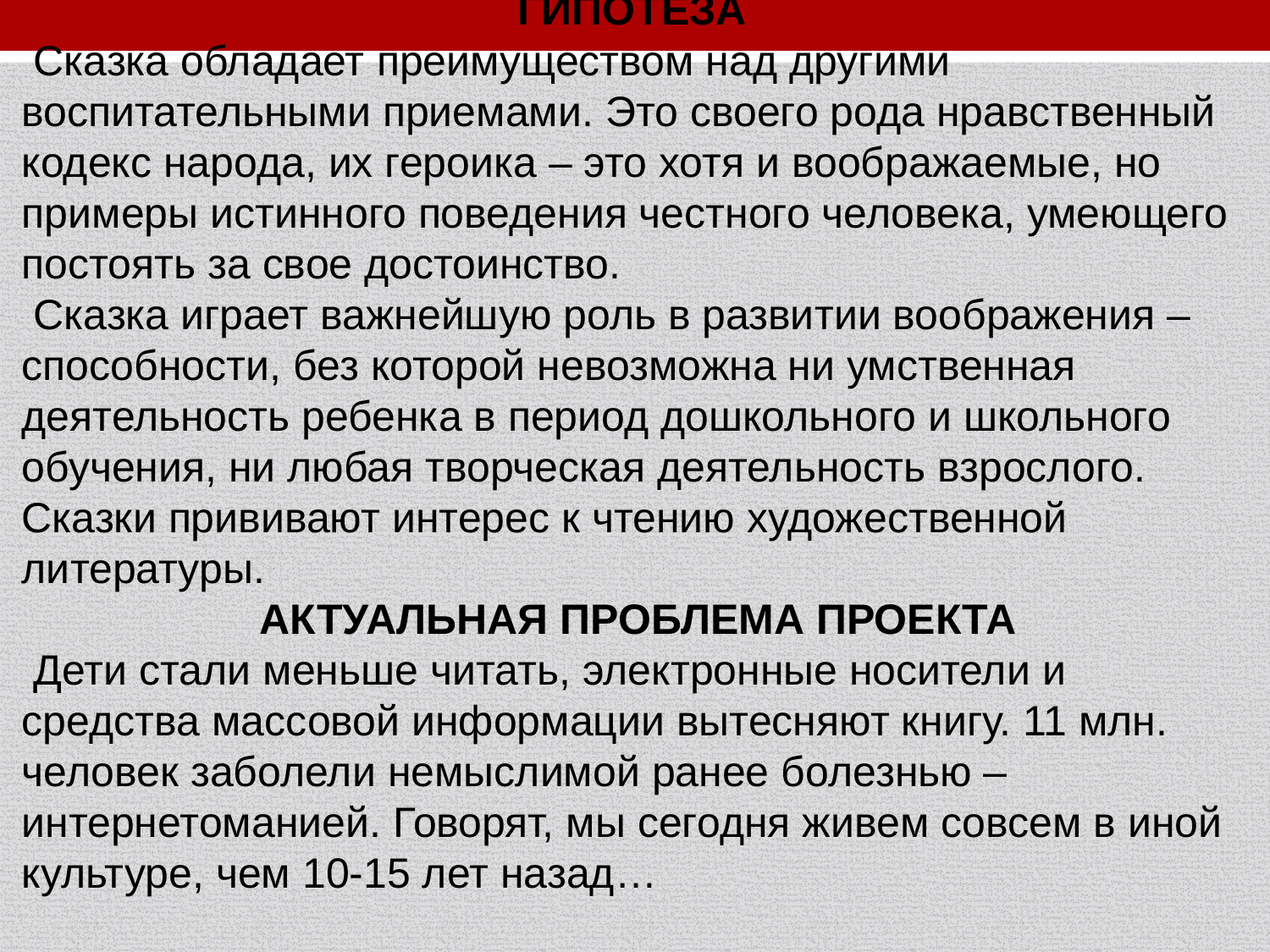

ГИПОТЕЗА
 Сказка обладает преимуществом над другими воспитательными приемами. Это своего рода нравственный кодекс народа, их героика – это хотя и воображаемые, но примеры истинного поведения честного человека, умеющего постоять за свое достоинство.
 Сказка играет важнейшую роль в развитии воображения – способности, без которой невозможна ни умственная деятельность ребенка в период дошкольного и школьного обучения, ни любая творческая деятельность взрослого. Сказки прививают интерес к чтению художественной литературы.
 АКТУАЛЬНАЯ ПРОБЛЕМА ПРОЕКТА
 Дети стали меньше читать, электронные носители и средства массовой информации вытесняют книгу. 11 млн. человек заболели немыслимой ранее болезнью – интернетоманией. Говорят, мы сегодня живем совсем в иной культуре, чем 10-15 лет назад…